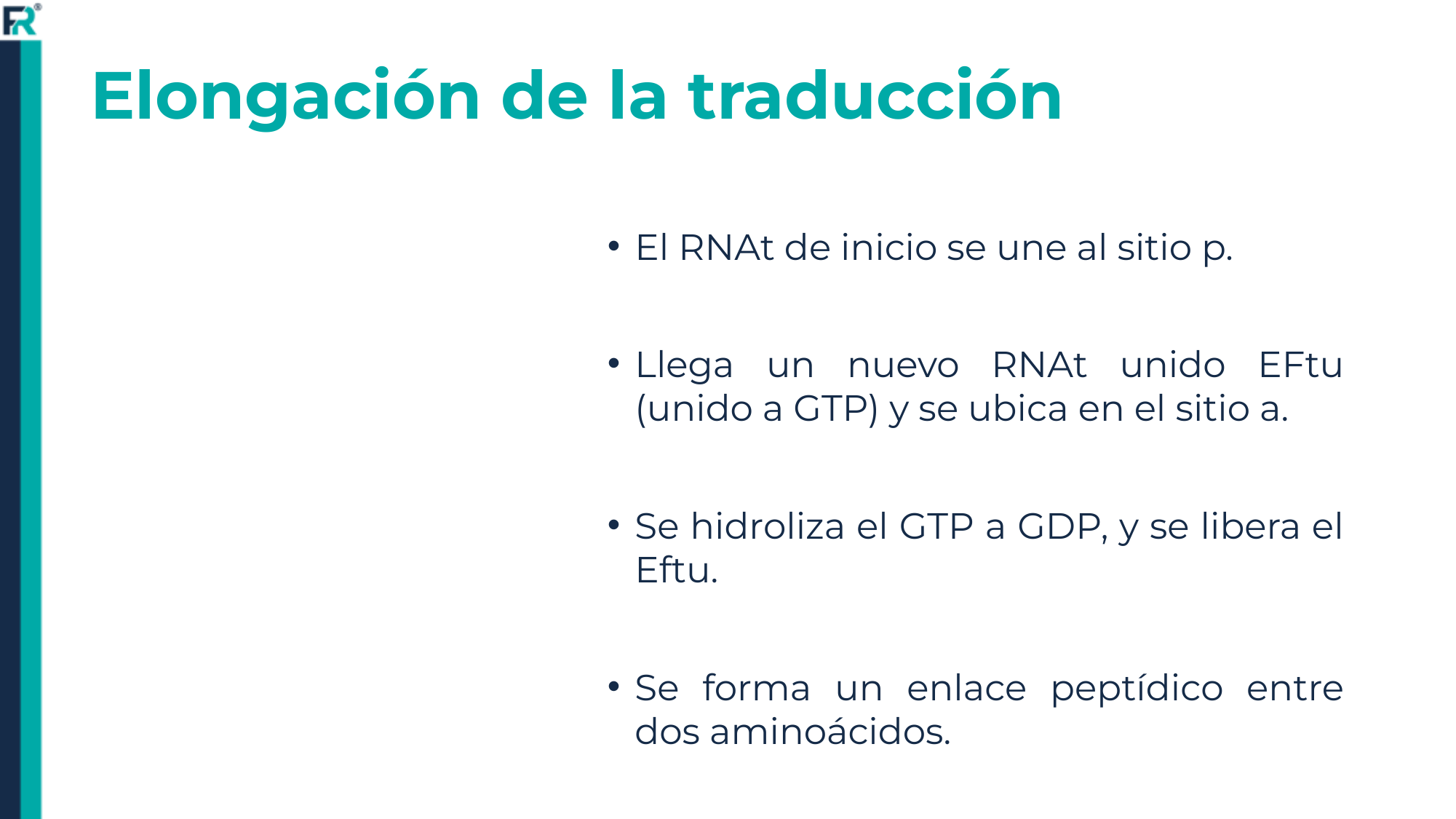

# Elongación de la traducción
El RNAt de inicio se une al sitio p.

Llega un nuevo RNAt unido EFtu (unido a GTP) y se ubica en el sitio a.

Se hidroliza el GTP a GDP, y se libera el Eftu.

Se forma un enlace peptídico entre dos aminoácidos.